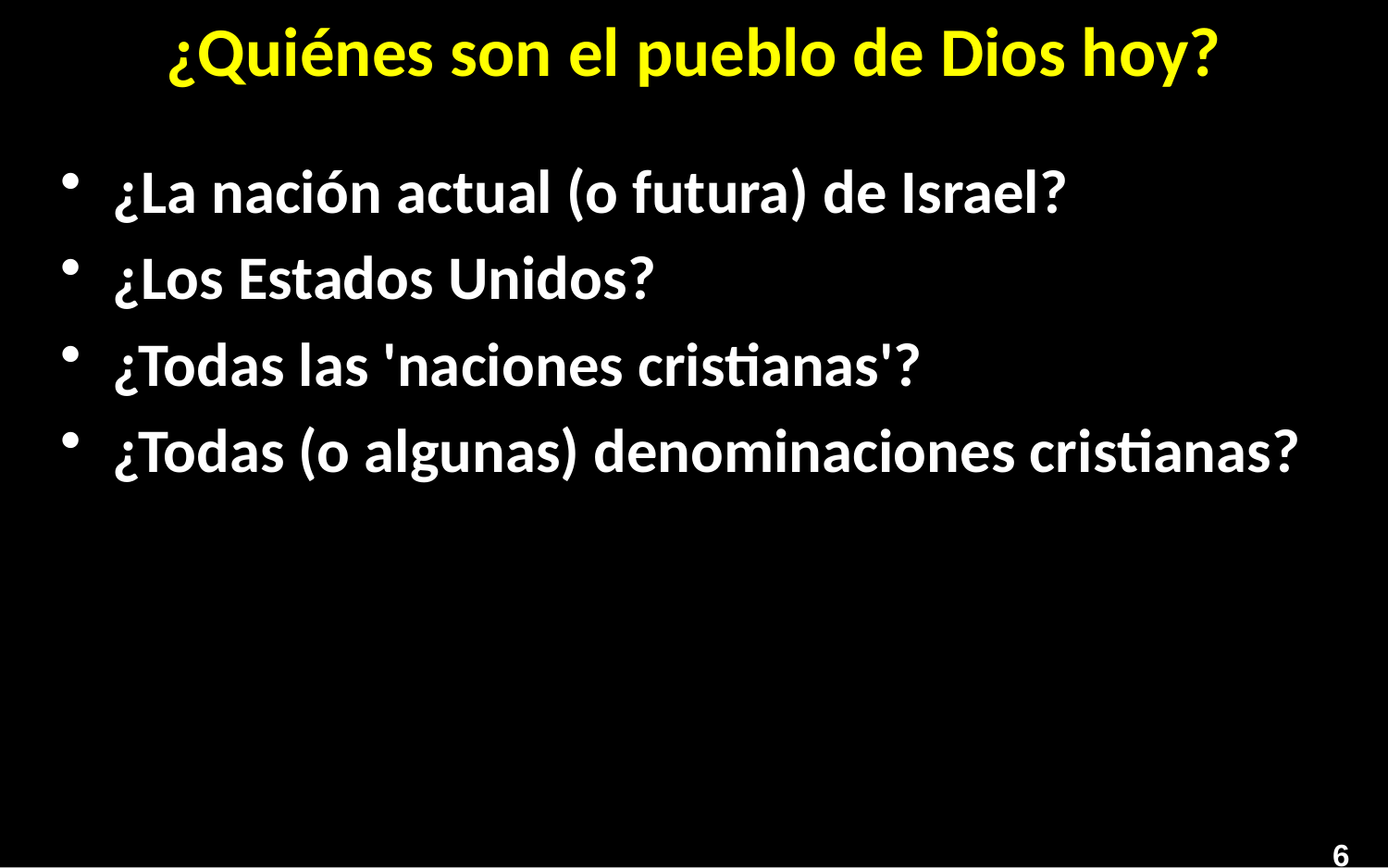

# ¿Quiénes son el pueblo de Dios hoy?
¿La nación actual (o futura) de Israel?
¿Los Estados Unidos?
¿Todas las 'naciones cristianas'?
¿Todas (o algunas) denominaciones cristianas?
6